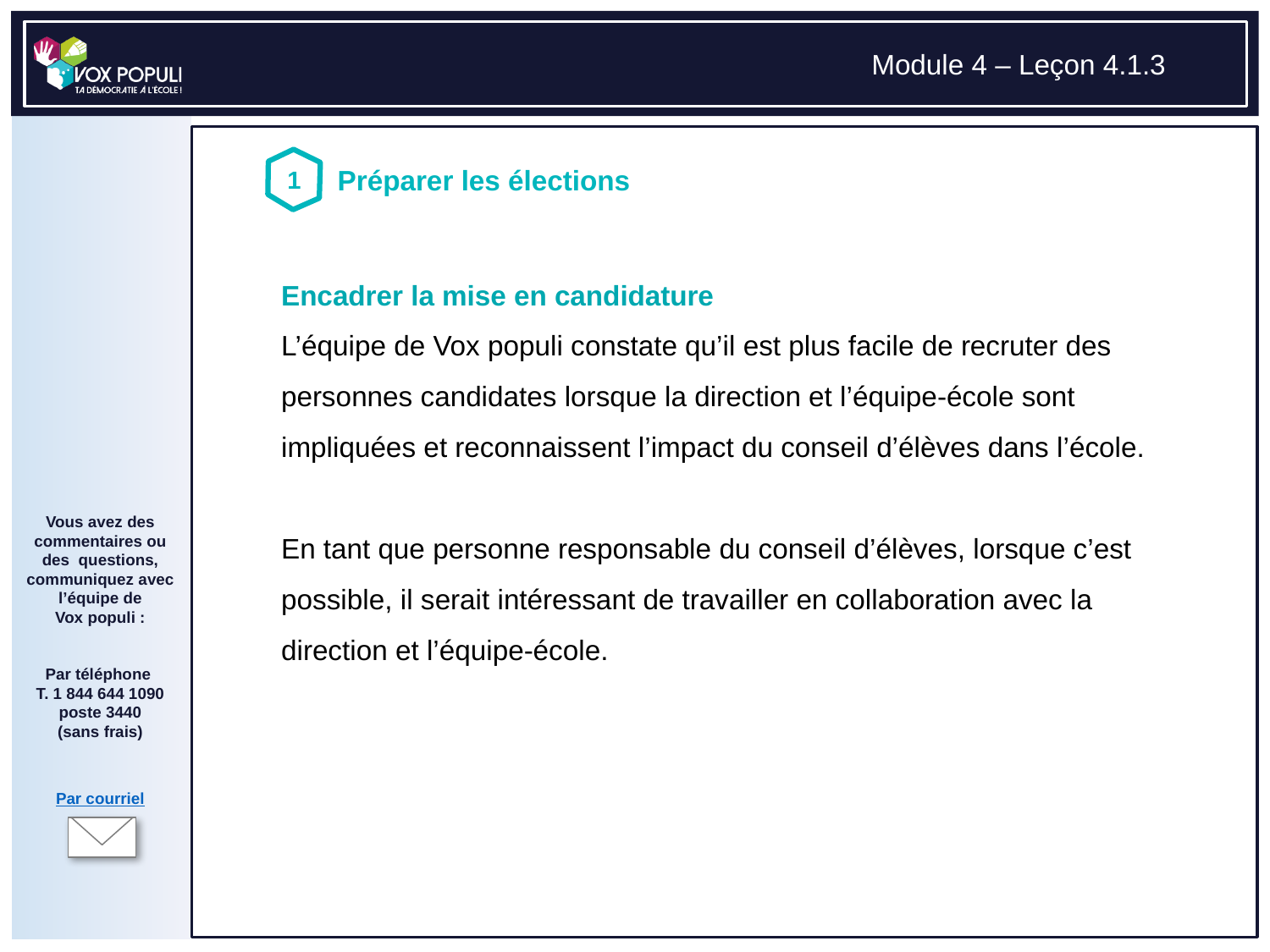

# Encadrer la mise en candidature L’équipe de Vox populi constate qu’il est plus facile de recruter des personnes candidates lorsque la direction et l’équipe-école sont impliquées et reconnaissent l’impact du conseil d’élèves dans l’école. En tant que personne responsable du conseil d’élèves, lorsque c’est possible, il serait intéressant de travailler en collaboration avec la direction et l’équipe-école.